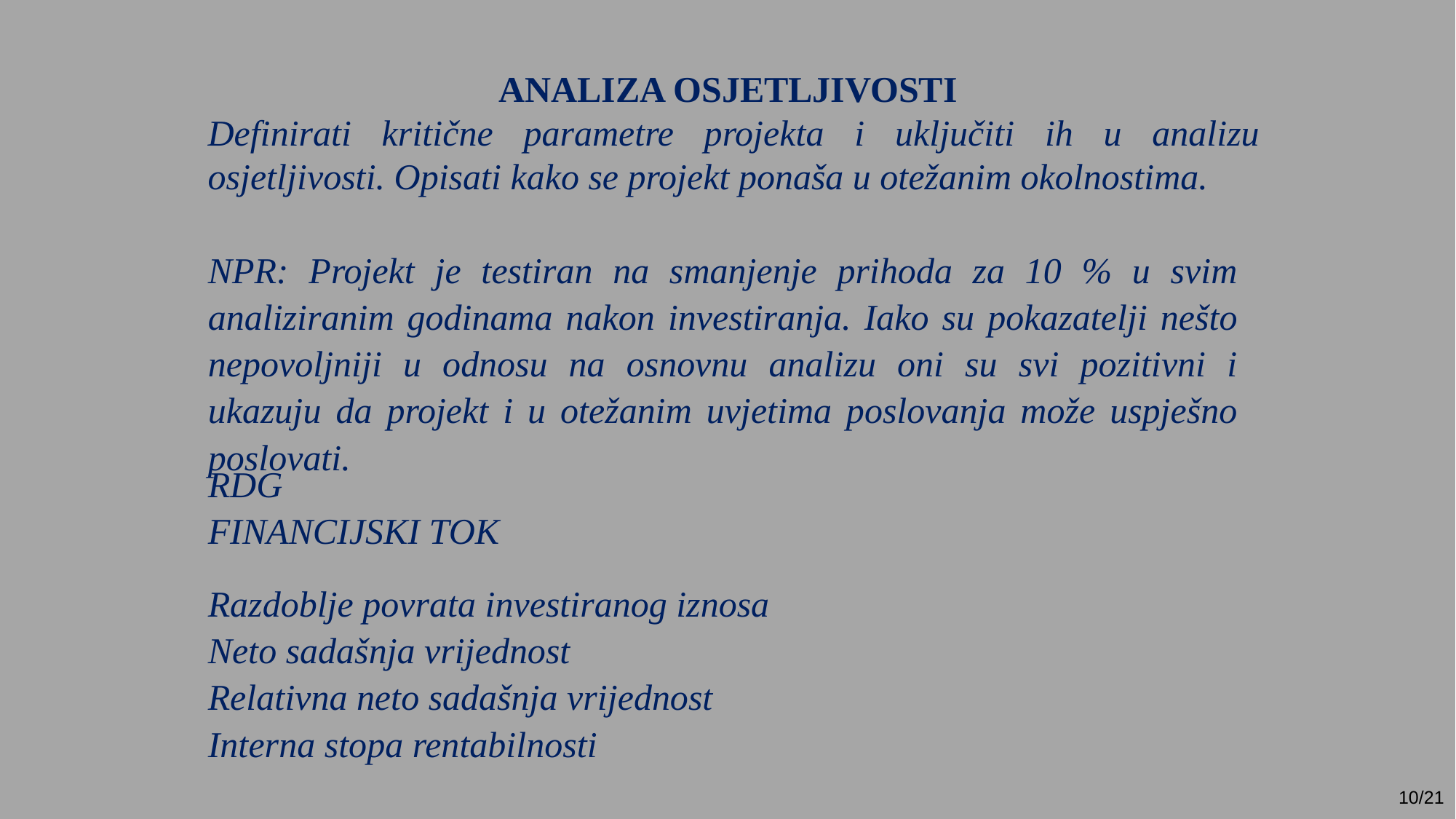

ANALIZA OSJETLJIVOSTI
Definirati kritične parametre projekta i uključiti ih u analizu osjetljivosti. Opisati kako se projekt ponaša u otežanim okolnostima.
NPR: Projekt je testiran na smanjenje prihoda za 10 % u svim analiziranim godinama nakon investiranja. Iako su pokazatelji nešto nepovoljniji u odnosu na osnovnu analizu oni su svi pozitivni i ukazuju da projekt i u otežanim uvjetima poslovanja može uspješno poslovati.
RDG
FINANCIJSKI TOK
Razdoblje povrata investiranog iznosa
Neto sadašnja vrijednost
Relativna neto sadašnja vrijednost
Interna stopa rentabilnosti
10/21